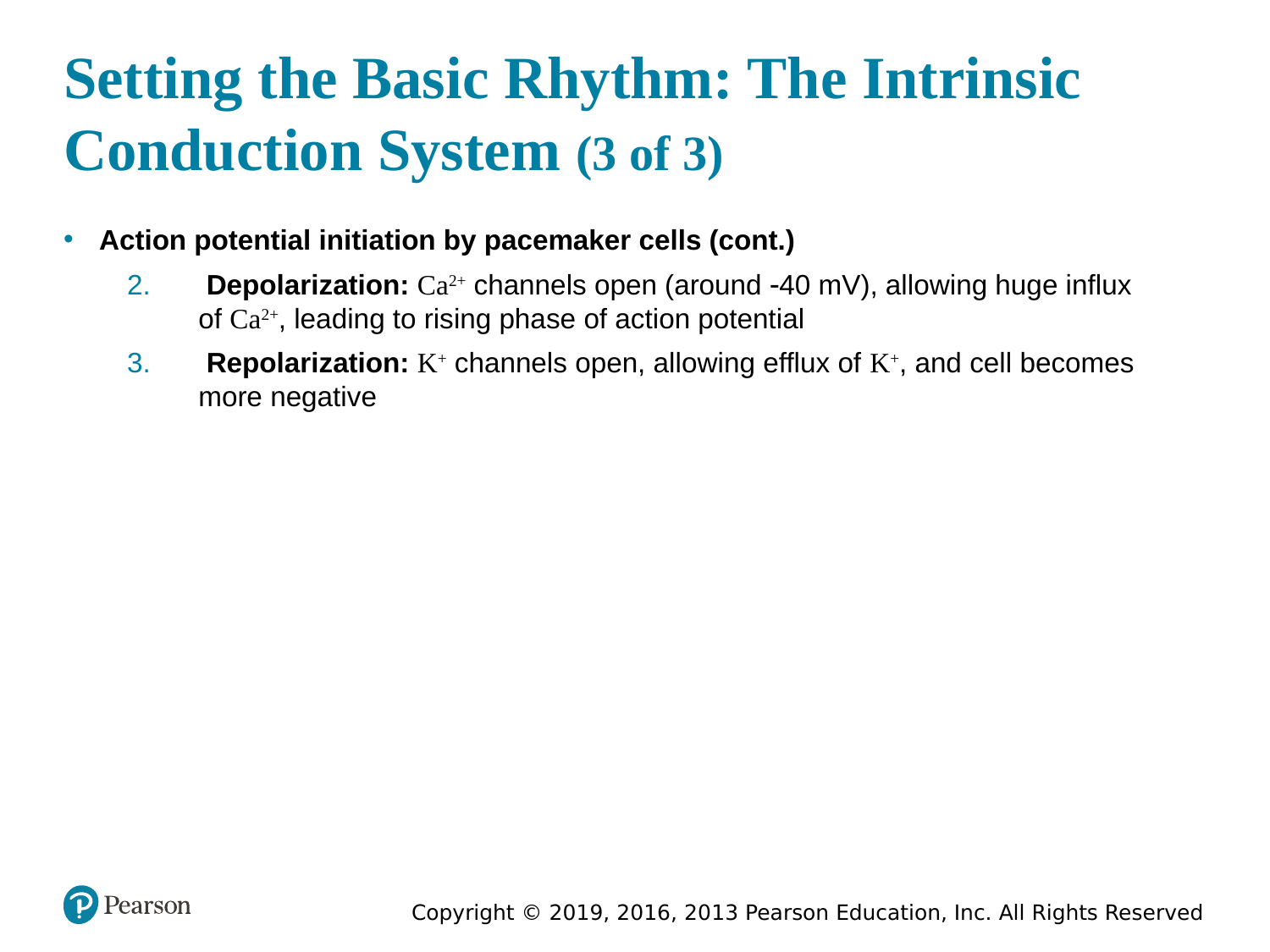

# Setting the Basic Rhythm: The Intrinsic Conduction System (3 of 3)
Action potential initiation by pacemaker cells (cont.)
 Depolarization: Ca2+ channels open (around −40 mV), allowing huge influx of Ca2+, leading to rising phase of action potential
 Repolarization: K+ channels open, allowing efflux of K+, and cell becomes more negative